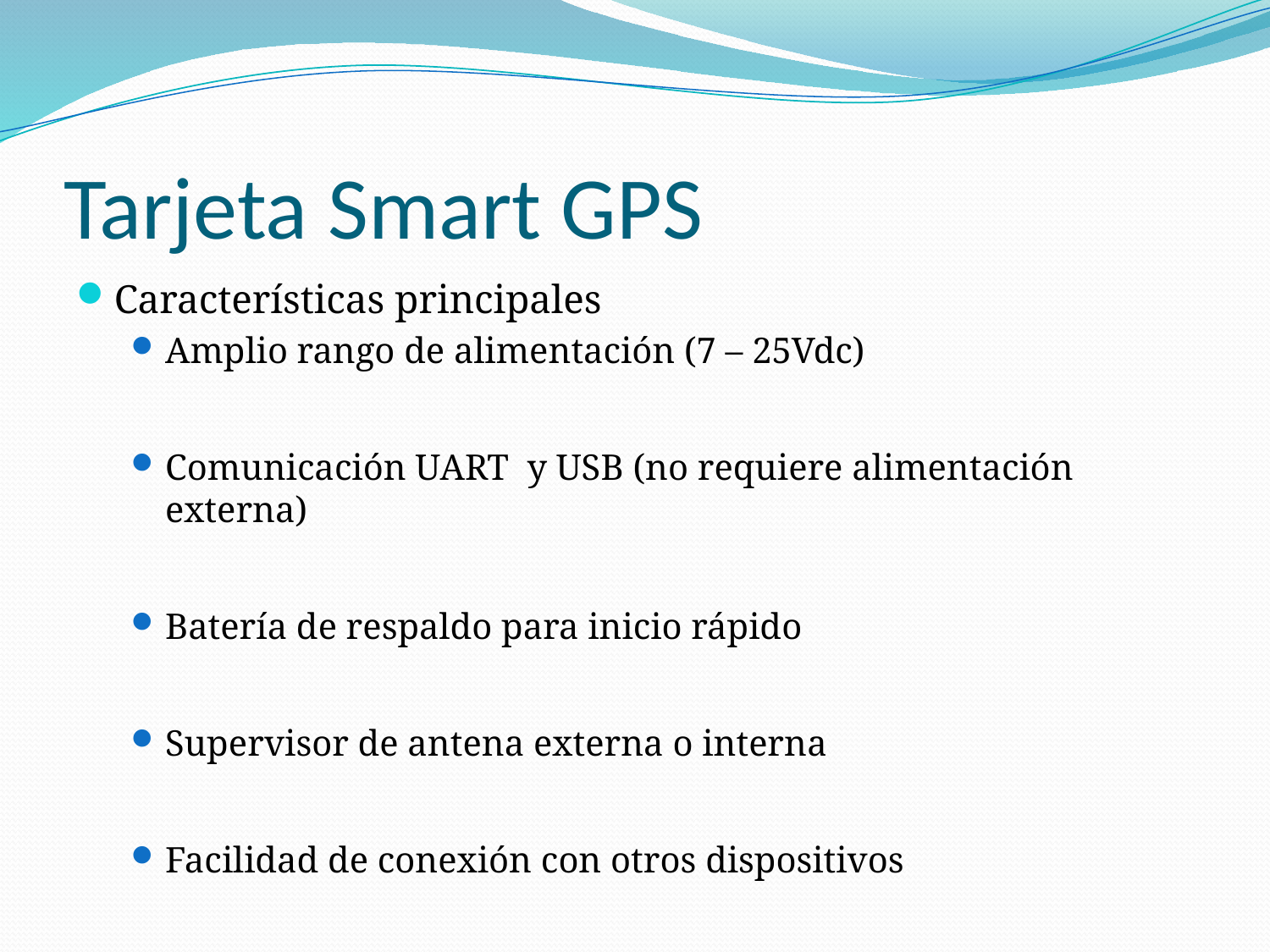

# Tarjeta Smart GPS
Características principales
Amplio rango de alimentación (7 – 25Vdc)

Comunicación UART  y USB (no requiere alimentación externa)

Batería de respaldo para inicio rápido

Supervisor de antena externa o interna

Facilidad de conexión con otros dispositivos